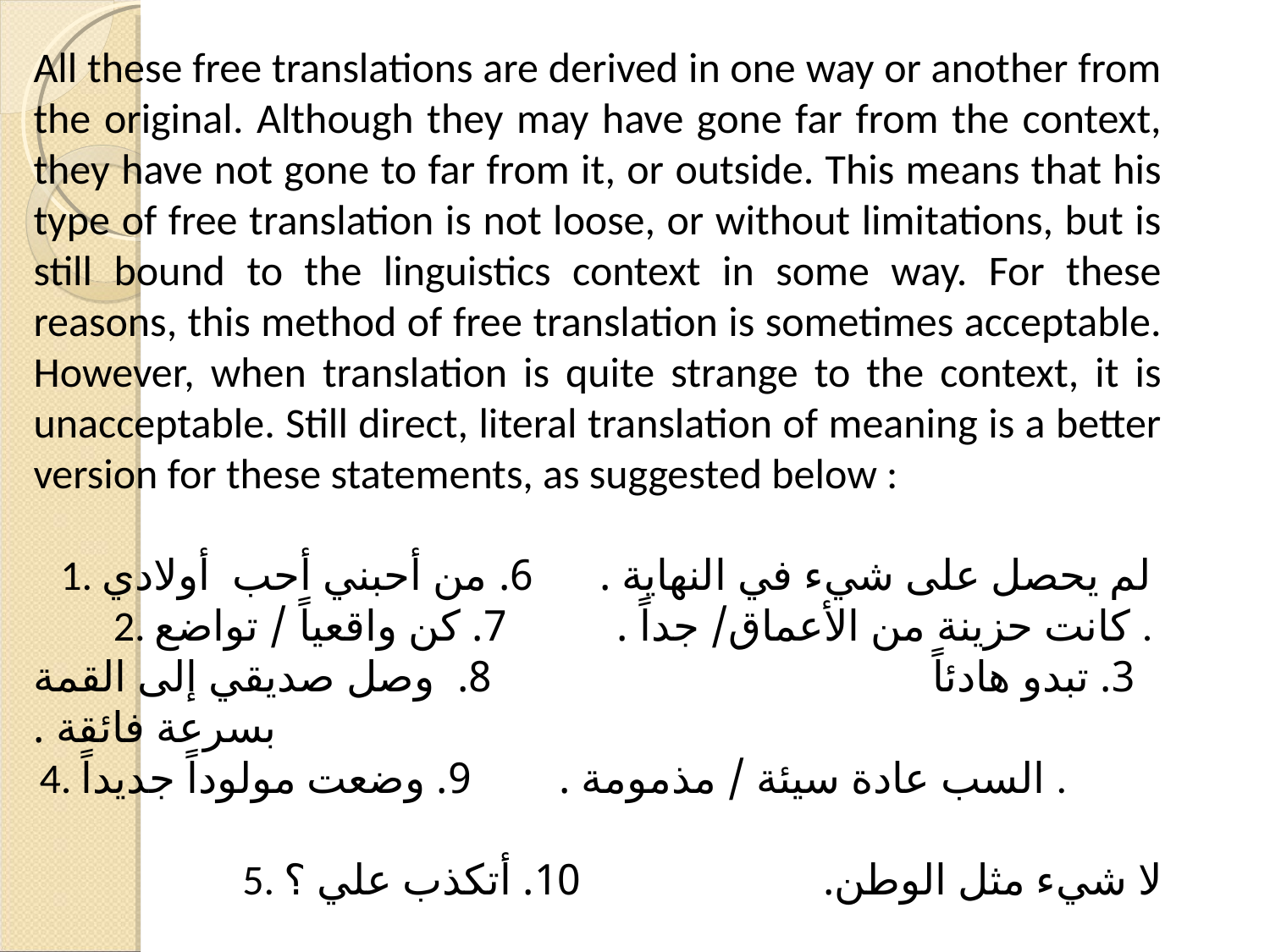

All these free translations are derived in one way or another from the original. Although they may have gone far from the context, they have not gone to far from it, or outside. This means that his type of free translation is not loose, or without limitations, but is still bound to the linguistics context in some way. For these reasons, this method of free translation is sometimes acceptable. However, when translation is quite strange to the context, it is unacceptable. Still direct, literal translation of meaning is a better version for these statements, as suggested below :

1. لم يحصل على شيء في النهاية .      6. من أحبني أحب  أولادي
2. كانت حزينة من الأعماق/ جداً .          7. كن واقعياً / تواضع .
3. تبدو هادئاً                                        8.  وصل صديقي إلى القمة بسرعة فائقة .
4. السب عادة سيئة / مذمومة .        9. وضعت مولوداً جديداً .
5. لا شيء مثل الوطن.                      10. أتكذب علي ؟